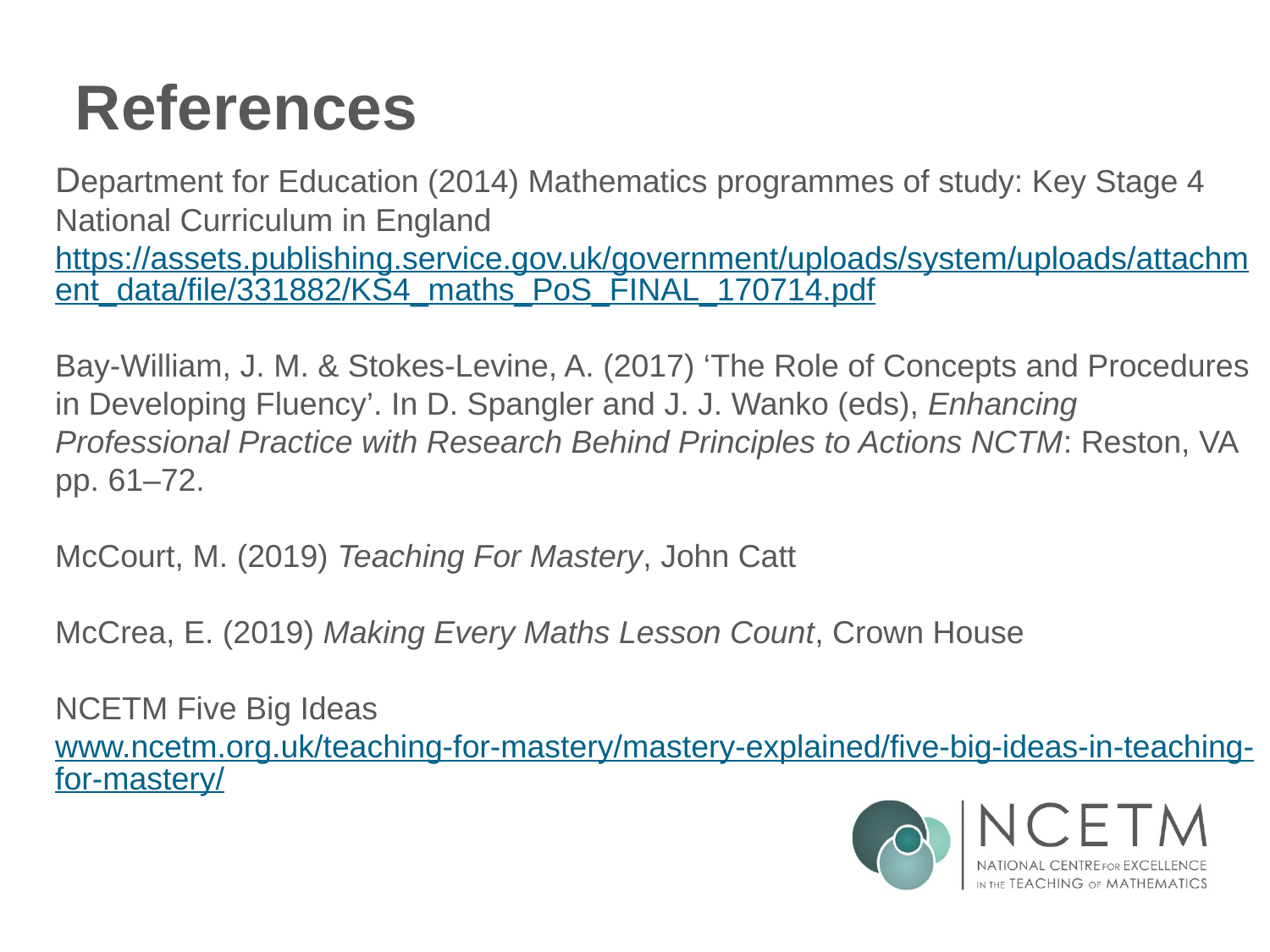

# References
Department for Education (2014) Mathematics programmes of study: Key Stage 4 National Curriculum in England https://assets.publishing.service.gov.uk/government/uploads/system/uploads/attachment_data/file/331882/KS4_maths_PoS_FINAL_170714.pdf

Bay-William, J. M. & Stokes-Levine, A. (2017) ‘The Role of Concepts and Procedures in Developing Fluency’. In D. Spangler and J. J. Wanko (eds), Enhancing Professional Practice with Research Behind Principles to Actions NCTM: Reston, VA pp. 61–72.

McCourt, M. (2019) Teaching For Mastery, John Catt

McCrea, E. (2019) Making Every Maths Lesson Count, Crown House

NCETM Five Big Ideas www.ncetm.org.uk/teaching-for-mastery/mastery-explained/five-big-ideas-in-teaching-for-mastery/